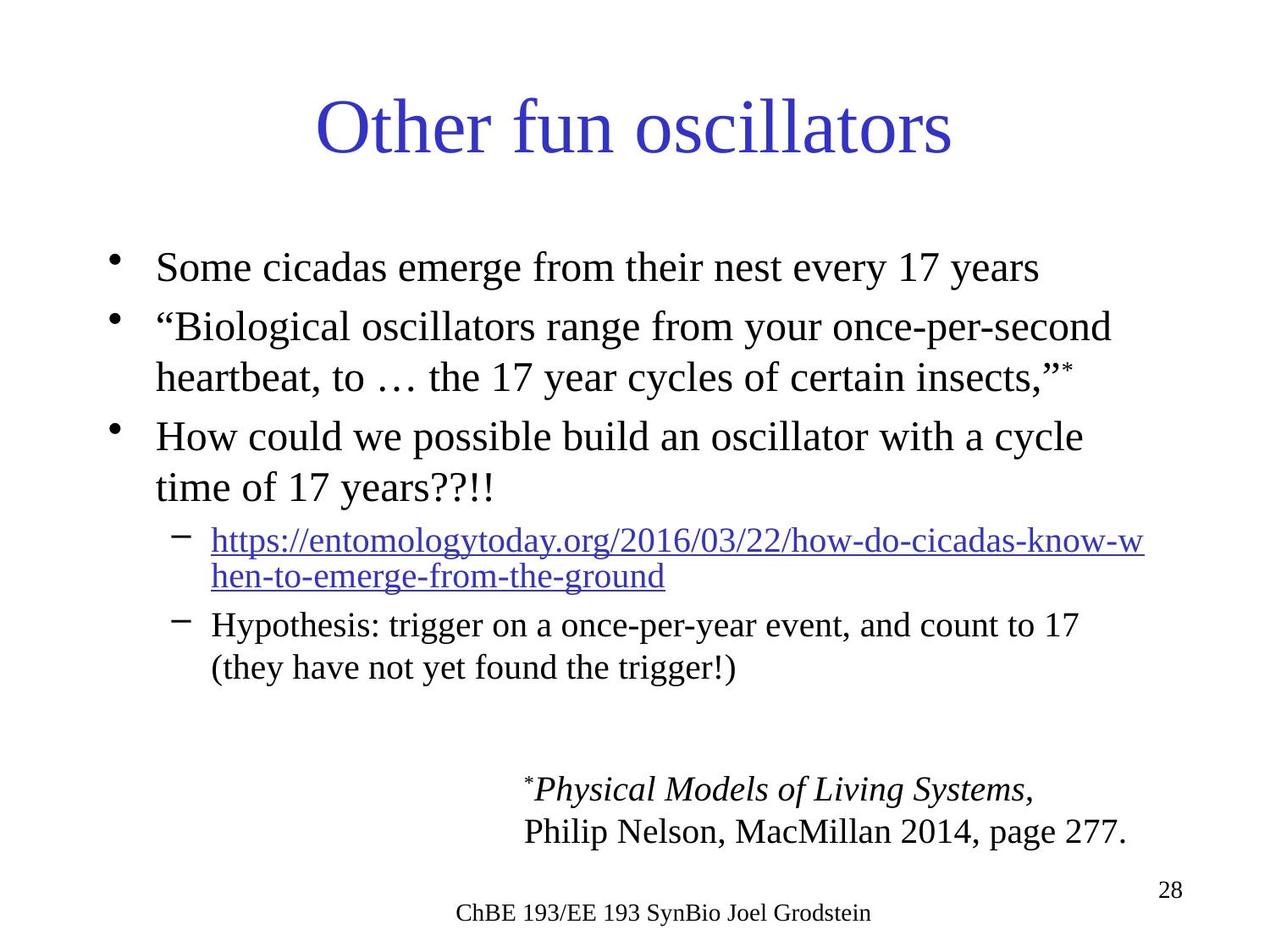

# Other fun oscillators
Some cicadas emerge from their nest every 17 years
“Biological oscillators range from your once-per-second heartbeat, to … the 17 year cycles of certain insects,”*
How could we possible build an oscillator with a cycle time of 17 years??!!
https://entomologytoday.org/2016/03/22/how-do-cicadas-know-when-to-emerge-from-the-ground
Hypothesis: trigger on a once-per-year event, and count to 17 (they have not yet found the trigger!)
*Physical Models of Living Systems,
Philip Nelson, MacMillan 2014, page 277.
ChBE 193/EE 193 SynBio Joel Grodstein